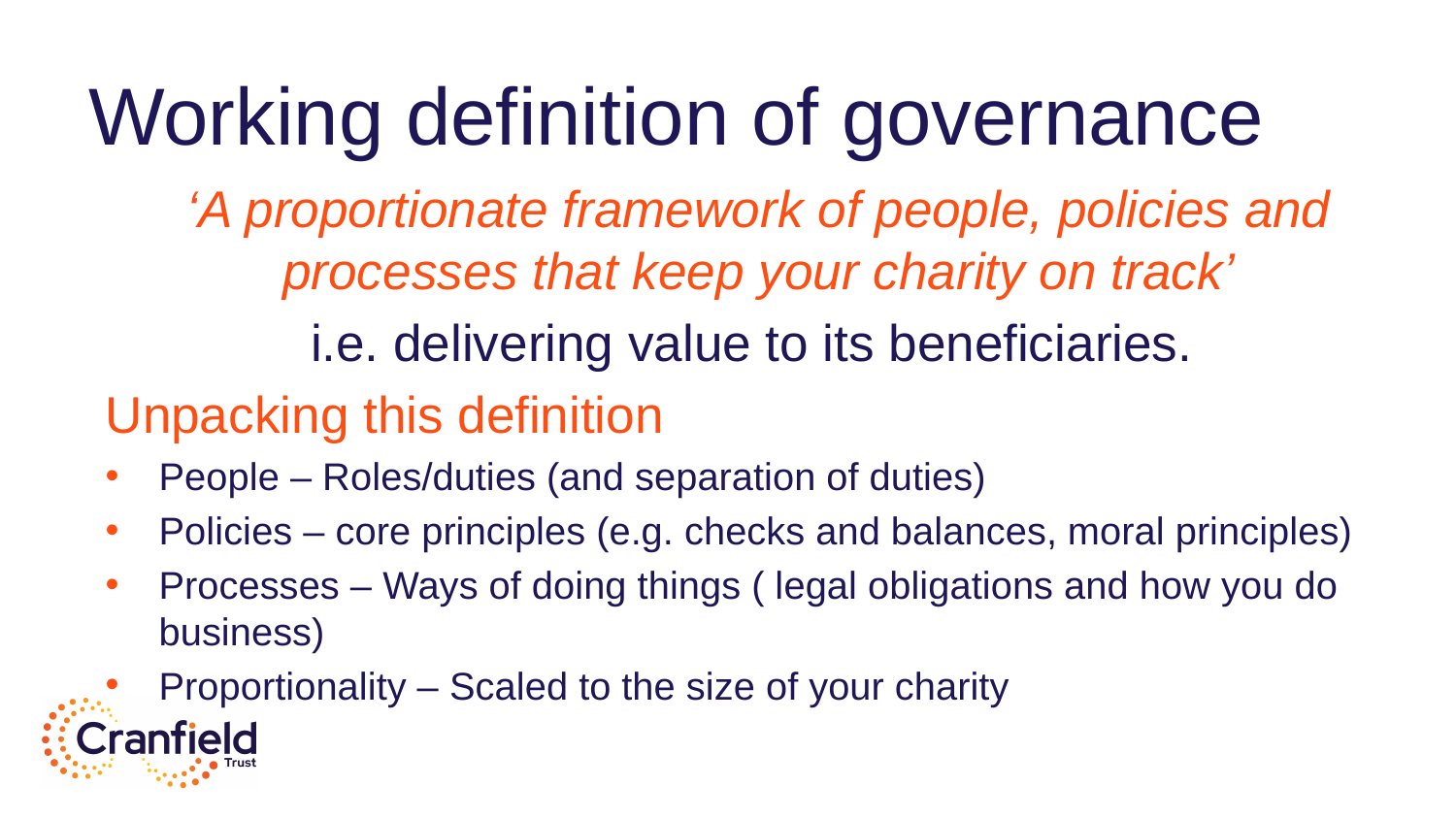

# Working definition of governance
‘A proportionate framework of people, policies and processes that keep your charity on track’
i.e. delivering value to its beneficiaries.
Unpacking this definition
People – Roles/duties (and separation of duties)
Policies – core principles (e.g. checks and balances, moral principles)
Processes – Ways of doing things ( legal obligations and how you do business)
Proportionality – Scaled to the size of your charity